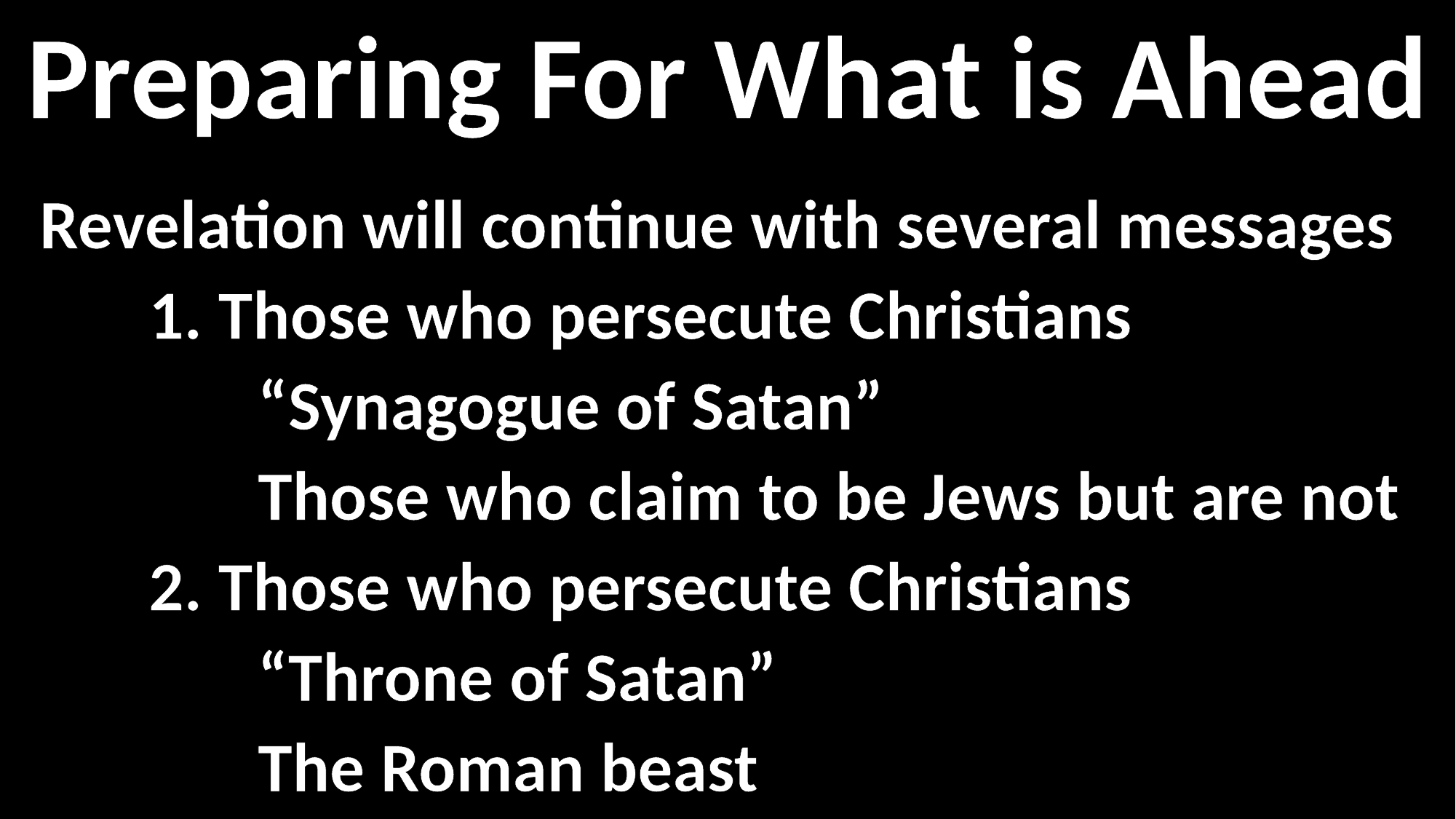

Preparing For What is Ahead
Revelation will continue with several messages
	1. Those who persecute Christians
		“Synagogue of Satan”
		Those who claim to be Jews but are not
	2. Those who persecute Christians
		“Throne of Satan”
		The Roman beast